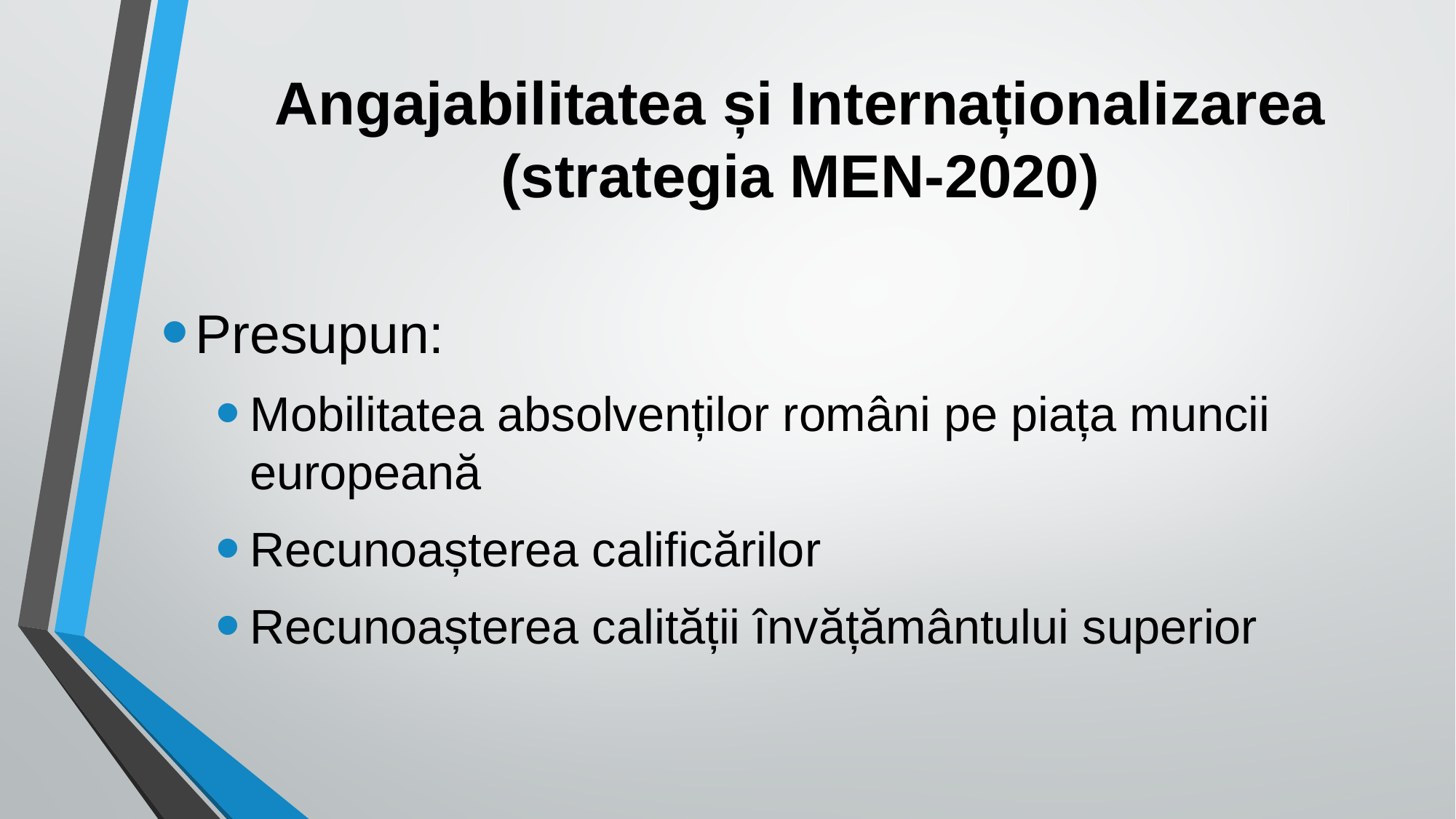

# Angajabilitatea și Internaționalizarea (strategia MEN-2020)
Presupun:
Mobilitatea absolvenților români pe piața muncii europeană
Recunoașterea calificărilor
Recunoașterea calității învățământului superior